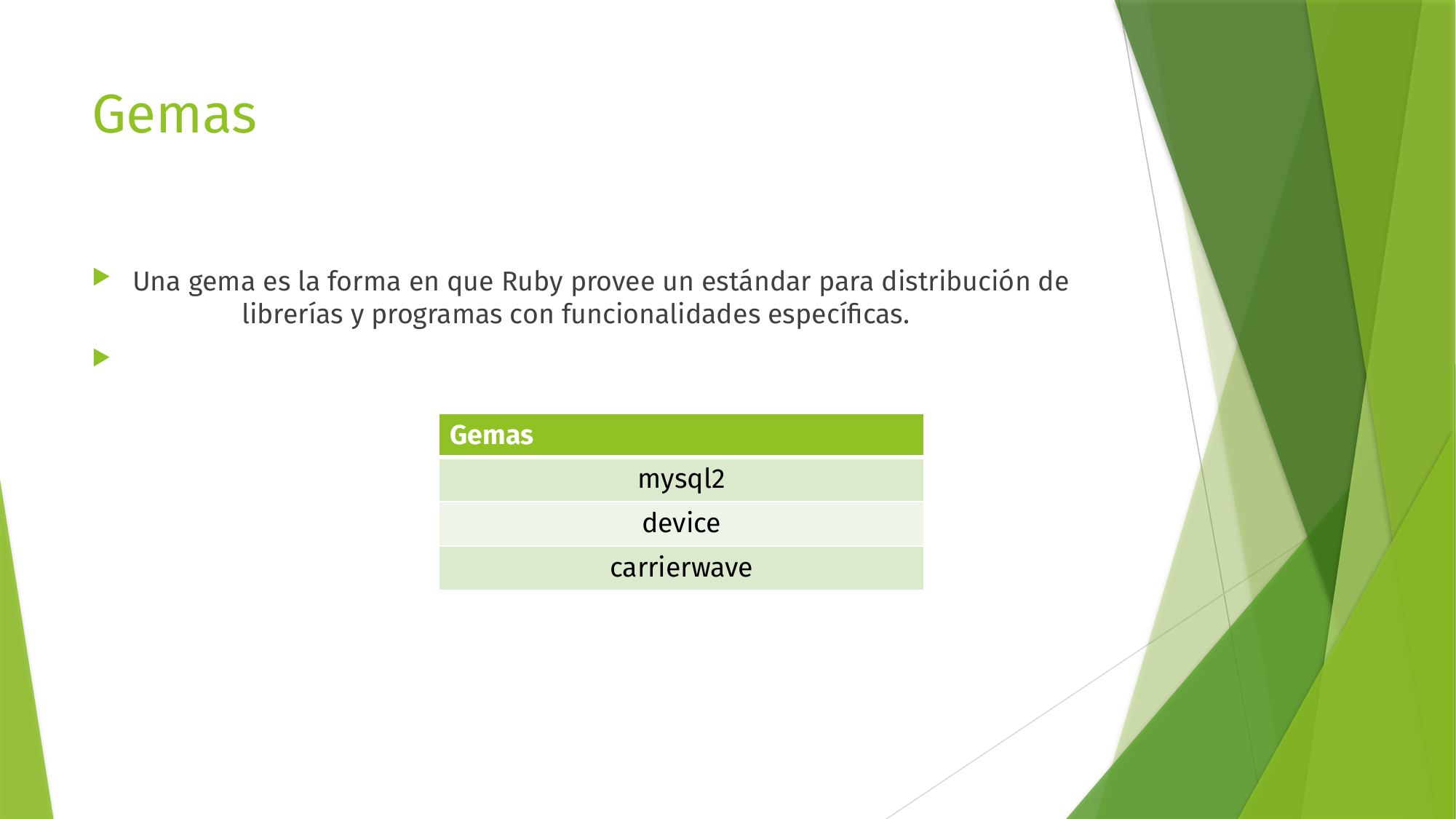

# Gemas
Una gema es la forma en que Ruby provee un estándar para distribución de	librerías y programas con funcionalidades específicas.

| Gemas |
| --- |
| mysql2 |
| device |
| carrierwave |